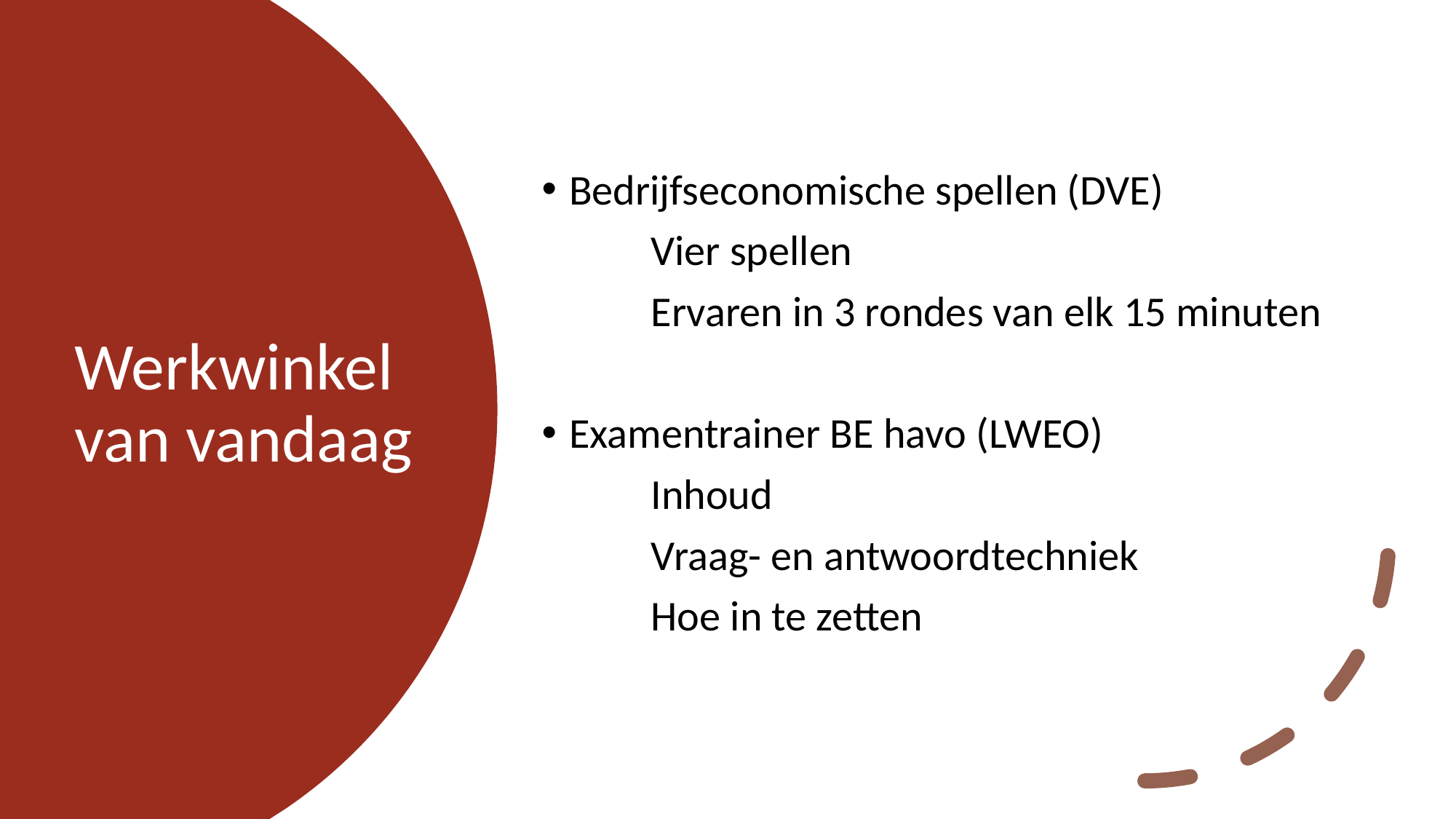

Bedrijfseconomische spellen (DVE)
	Vier spellen
	Ervaren in 3 rondes van elk 15 minuten

Examentrainer BE havo (LWEO)
	Inhoud
	Vraag- en antwoordtechniek
	Hoe in te zetten
# Werkwinkel van vandaag